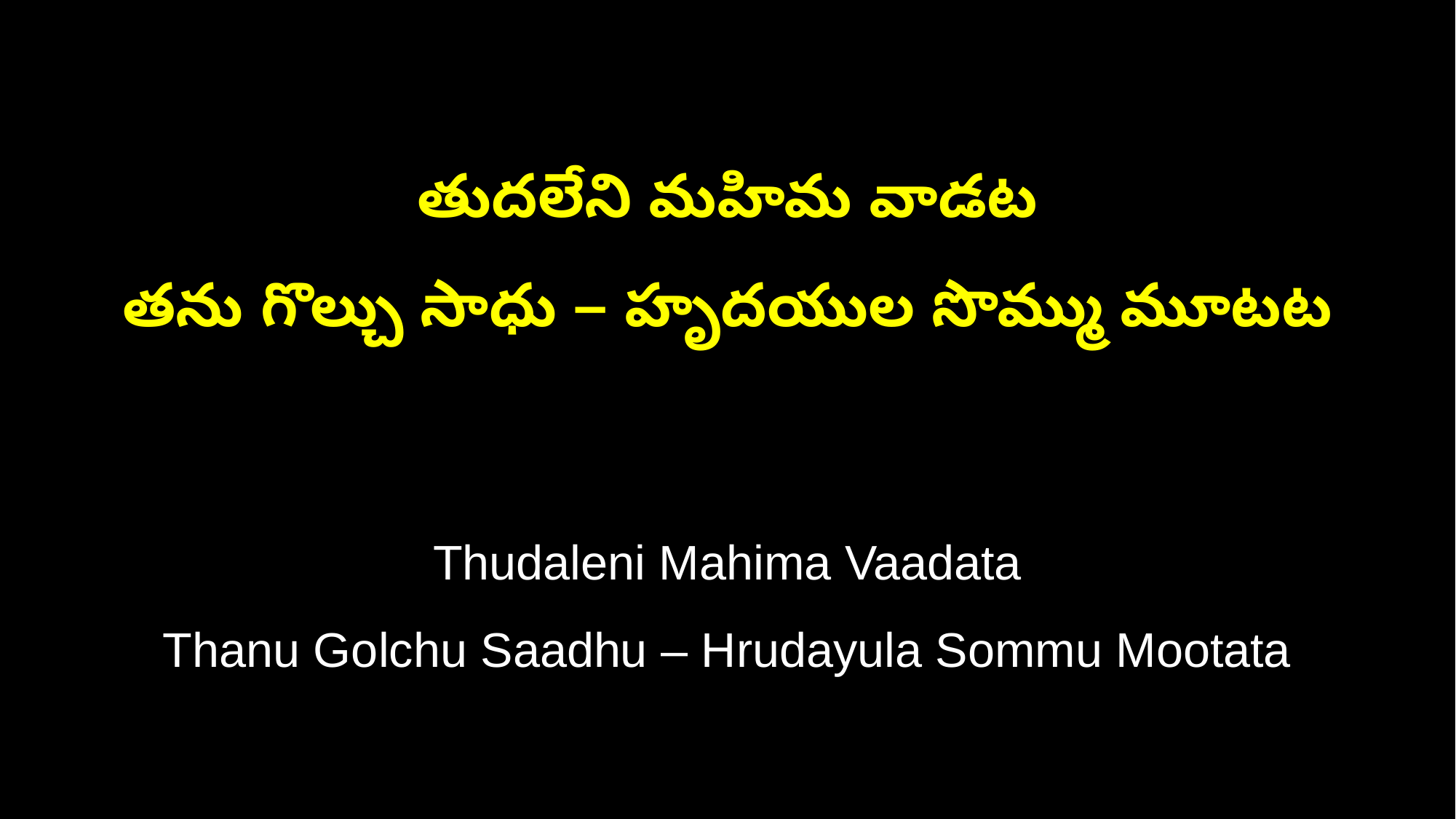

తుదలేని మహిమ వాడట
తను గొల్చు సాధు – హృదయుల సొమ్ము మూటట
Thudaleni Mahima Vaadata
Thanu Golchu Saadhu – Hrudayula Sommu Mootata